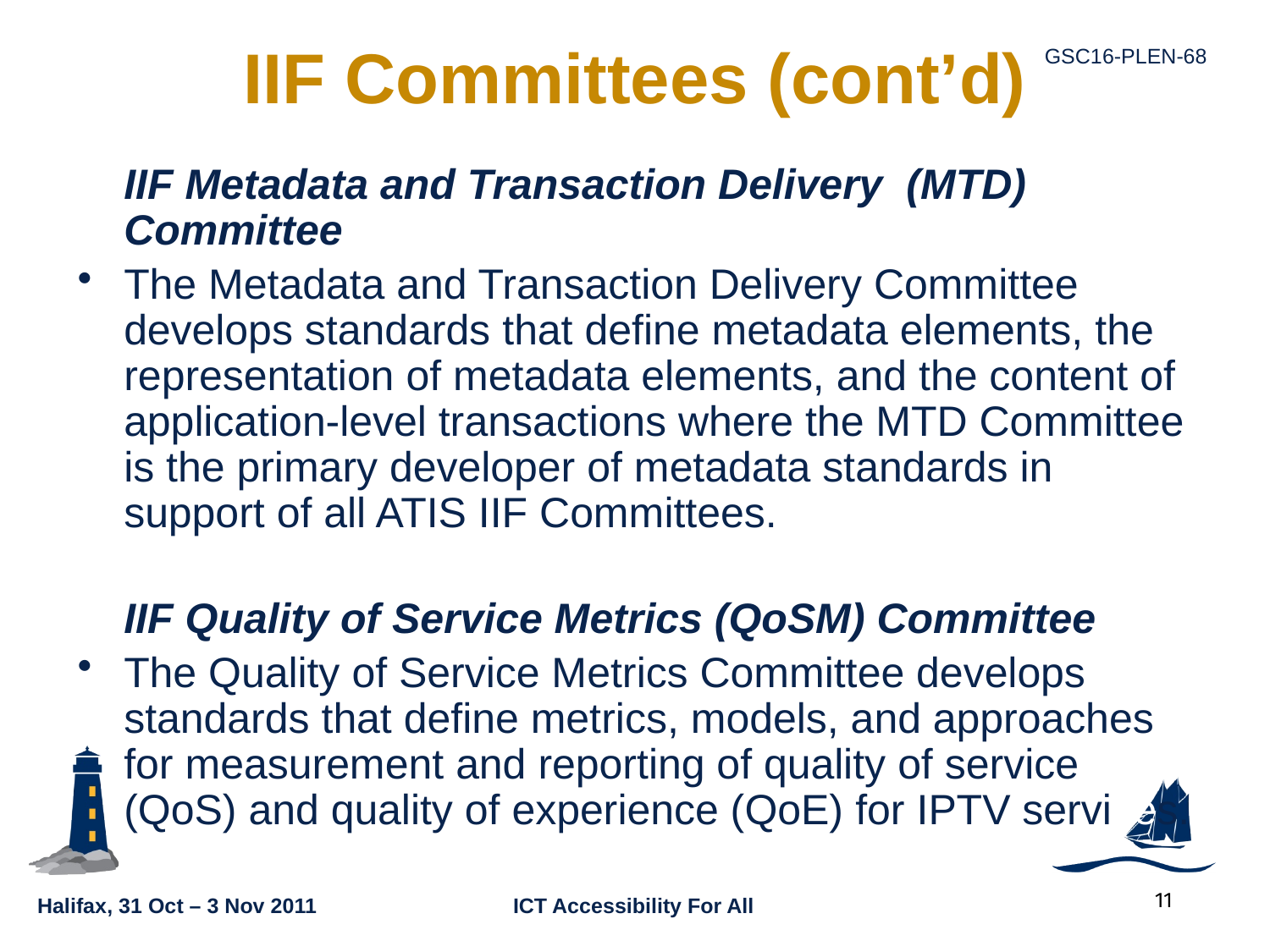

# IIF Committees (cont’d)
	IIF Metadata and Transaction Delivery  (MTD) Committee
The Metadata and Transaction Delivery Committee develops standards that define metadata elements, the representation of metadata elements, and the content of application-level transactions where the MTD Committee is the primary developer of metadata standards in support of all ATIS IIF Committees.

	IIF Quality of Service Metrics (QoSM) Committee
The Quality of Service Metrics Committee develops standards that define metrics, models, and approaches for measurement and reporting of quality of service (QoS) and quality of experience (QoE) for IPTV services.
11